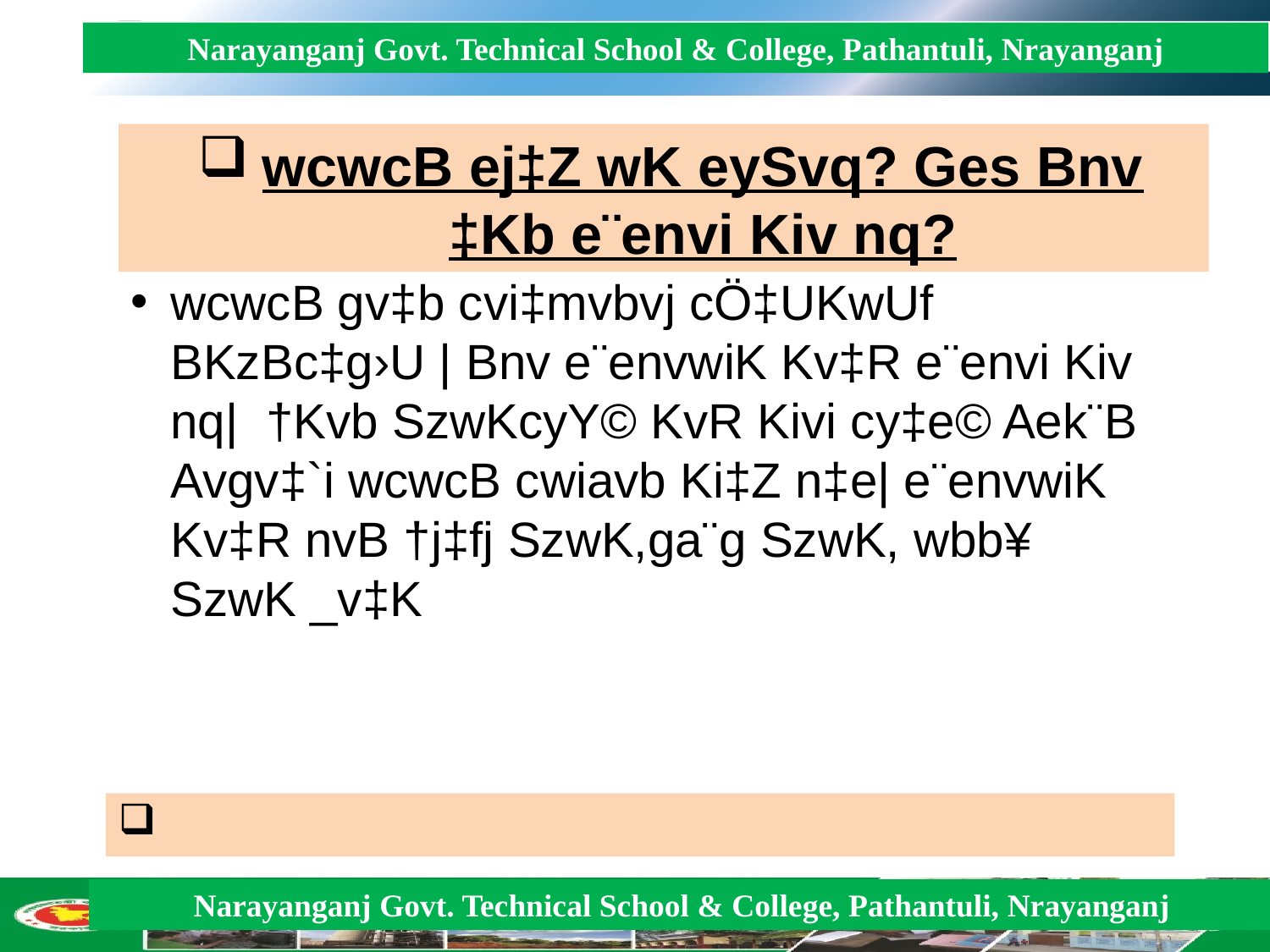

Technical Teachers Training College
Narayanganj Govt. Technical School & College, Pathantuli, Nrayanganj
wcwcB ej‡Z wK eySvq? Ges Bnv ‡Kb e¨envi Kiv nq?
wcwcB gv‡b cvi‡mvbvj cÖ‡UKwUf BKzBc‡g›U | Bnv e¨envwiK Kv‡R e¨envi Kiv nq|  †Kvb SzwKcyY© KvR Kivi cy‡e© Aek¨B Avgv‡`i wcwcB cwiavb Ki‡Z n‡e| e¨envwiK Kv‡R nvB †j‡fj SzwK,ga¨g SzwK, wbb¥ SzwK _v‡K

Narayanganj Govt. Technical School & College, Pathantuli, Nrayanganj